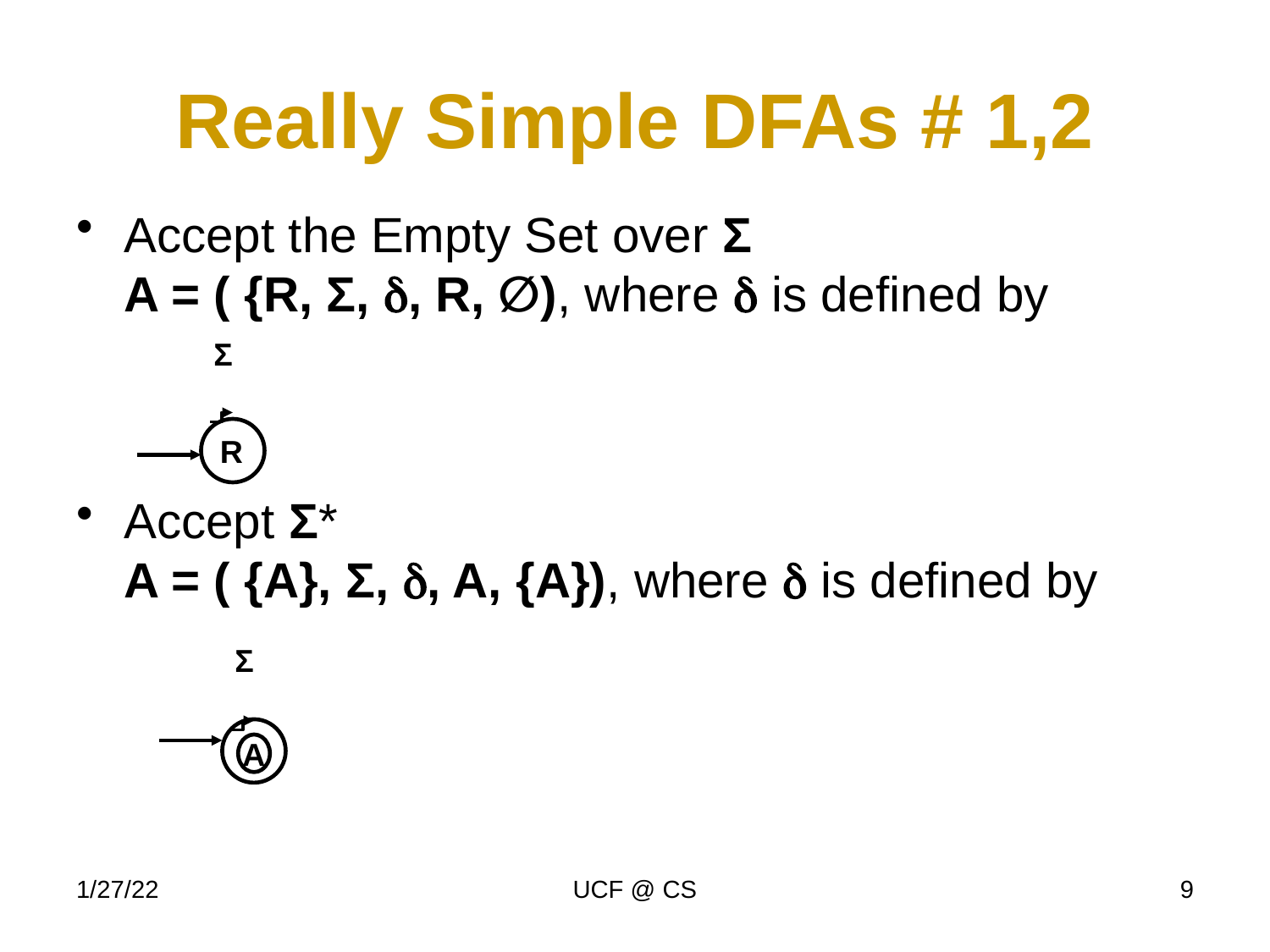

# Really Simple DFAs # 1,2
Accept the Empty Set over Σ
A = ( {R, Σ, δ, R, ∅), where δ is defined by

Accept Σ*
A = ( {A}, Σ, δ, A, {A}), where δ is defined by

Σ

R
Σ

A

1/27/22
UCF @ CS
9